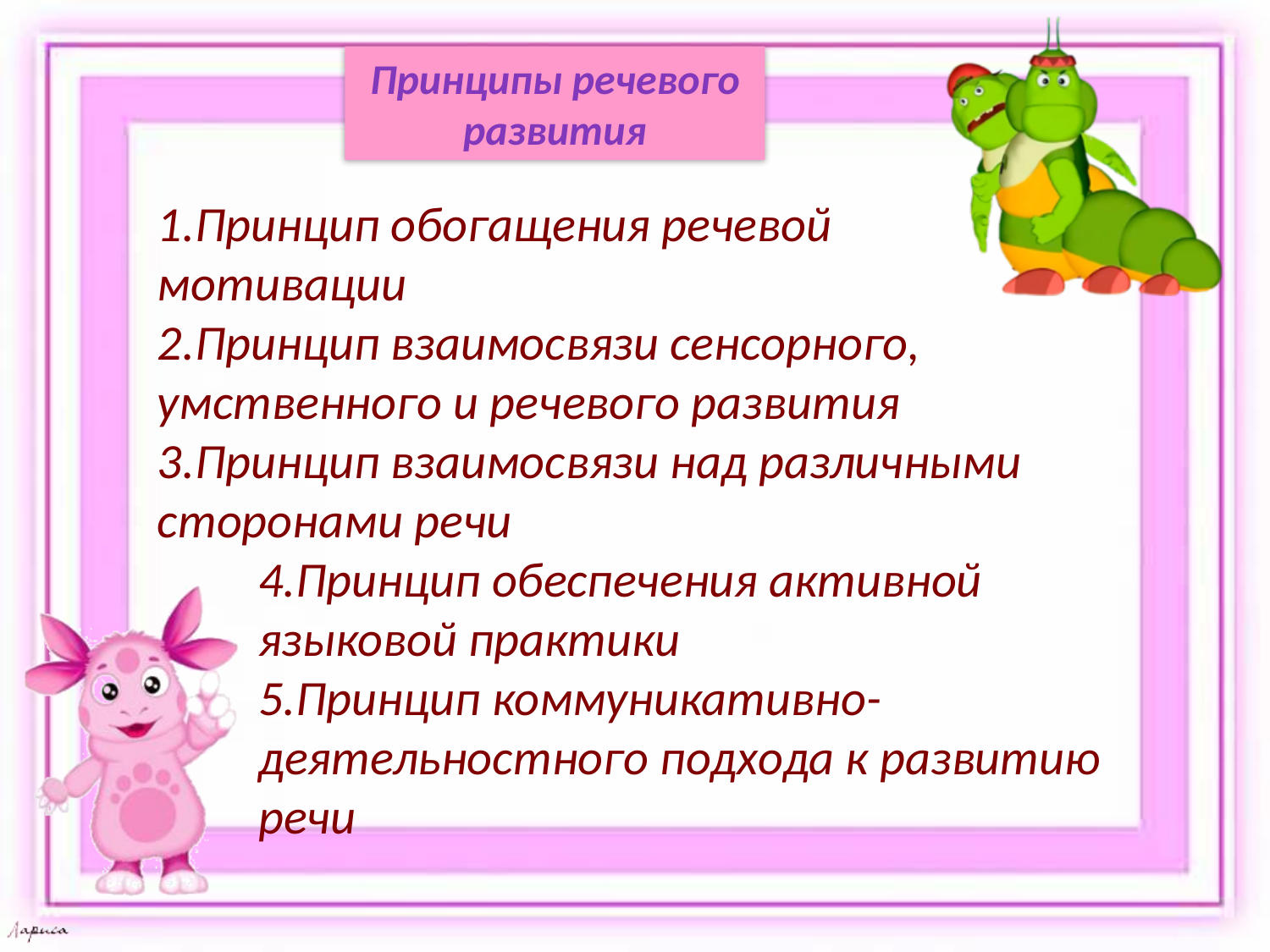

Принципы речевого развития
1.Принцип обогащения речевой
мотивации
2.Принцип взаимосвязи сенсорного,
умственного и речевого развития
3.Принцип взаимосвязи над различными
сторонами речи
         4.Принцип обеспечения активной
         языковой практики
         5.Принцип коммуникативно-
         деятельностного подхода к развитию
         речи